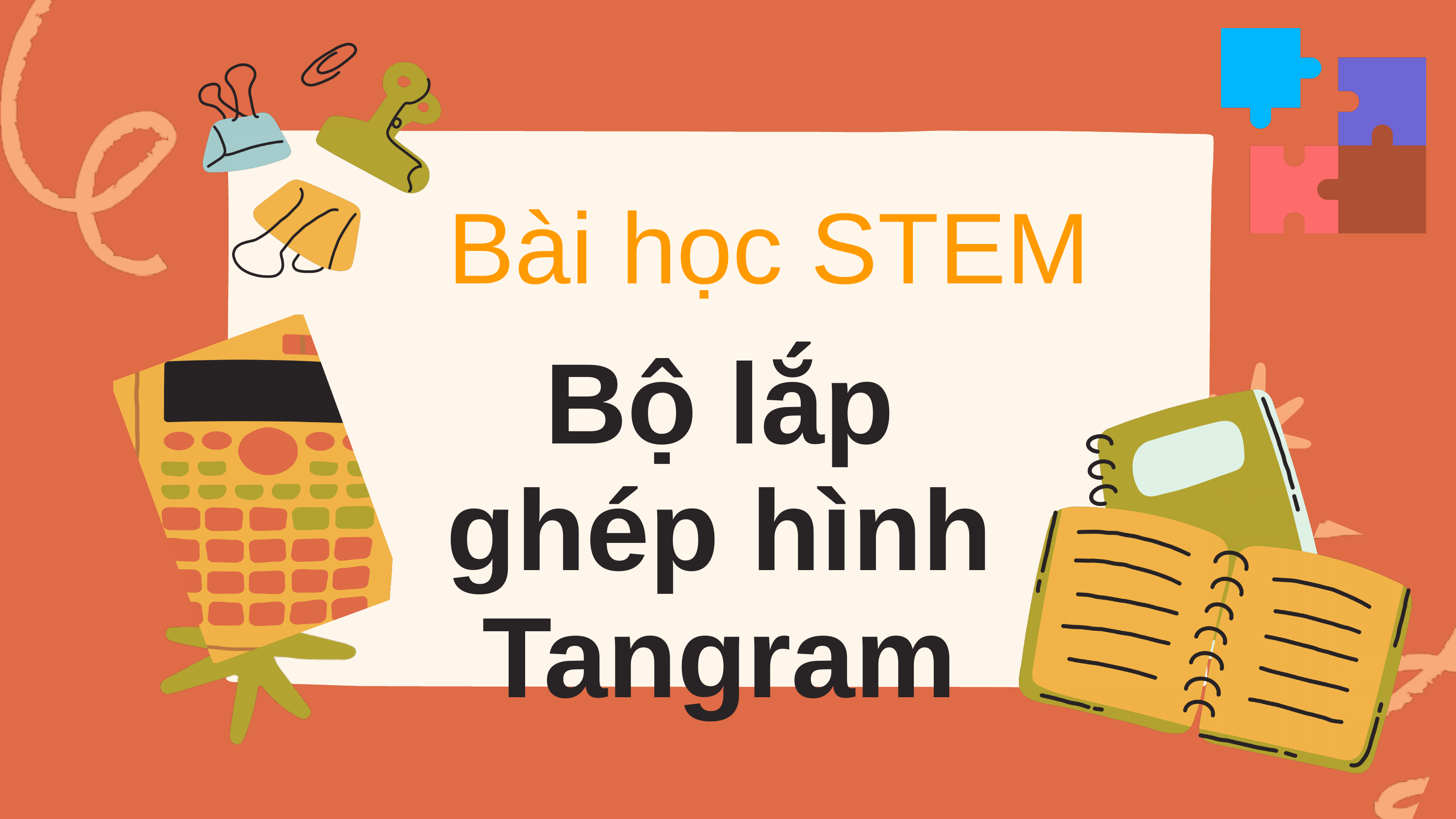

Bài học STEM

Bộ lắp ghép hình Tangram